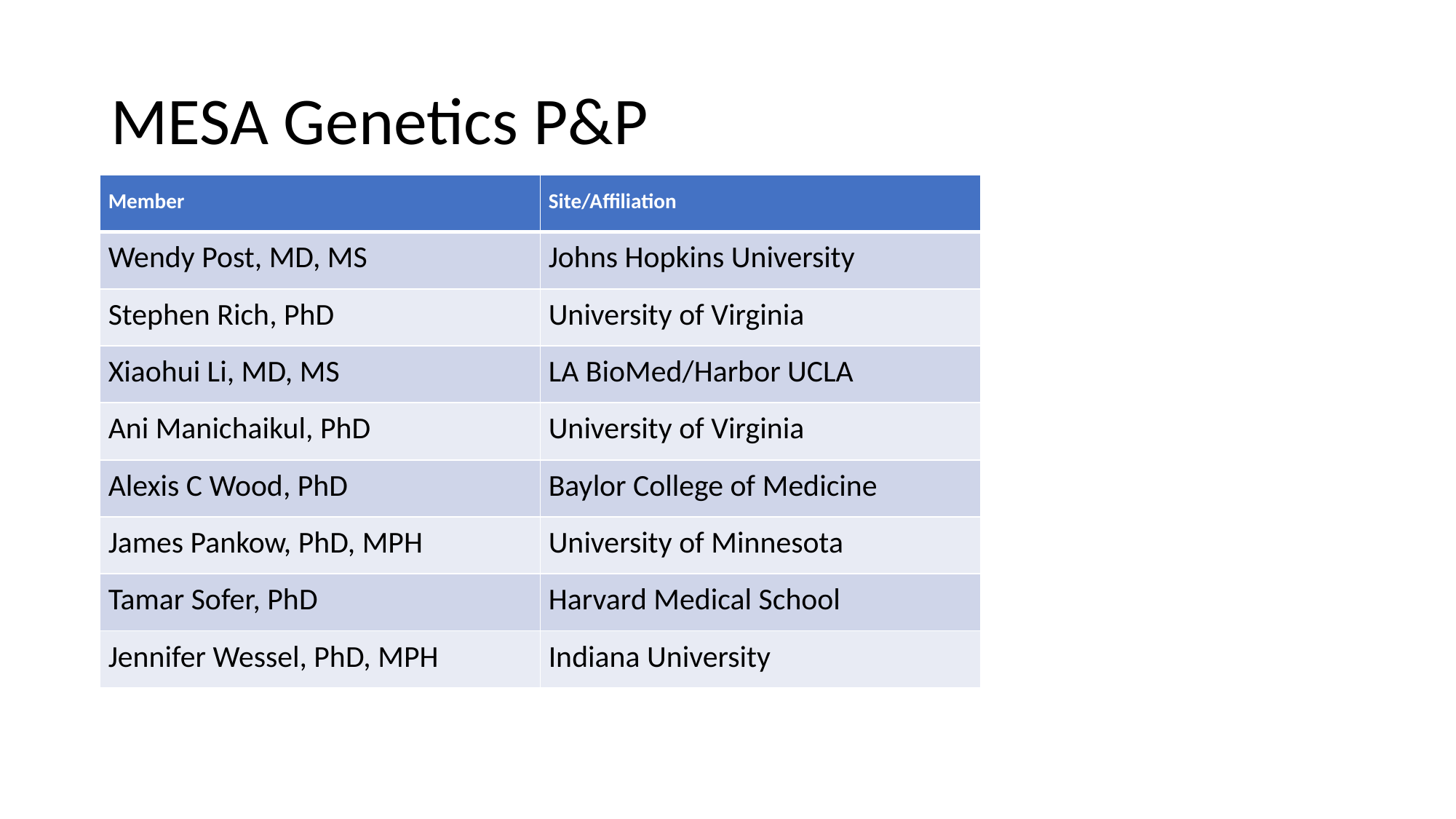

# MESA Genetics P&P
| Member | Site/Affiliation |
| --- | --- |
| Wendy Post, MD, MS | Johns Hopkins University |
| Stephen Rich, PhD | University of Virginia |
| Xiaohui Li, MD, MS | LA BioMed/Harbor UCLA |
| Ani Manichaikul, PhD | University of Virginia |
| Alexis C Wood, PhD | Baylor College of Medicine |
| James Pankow, PhD, MPH | University of Minnesota |
| Tamar Sofer, PhD | Harvard Medical School |
| Jennifer Wessel, PhD, MPH | Indiana University |